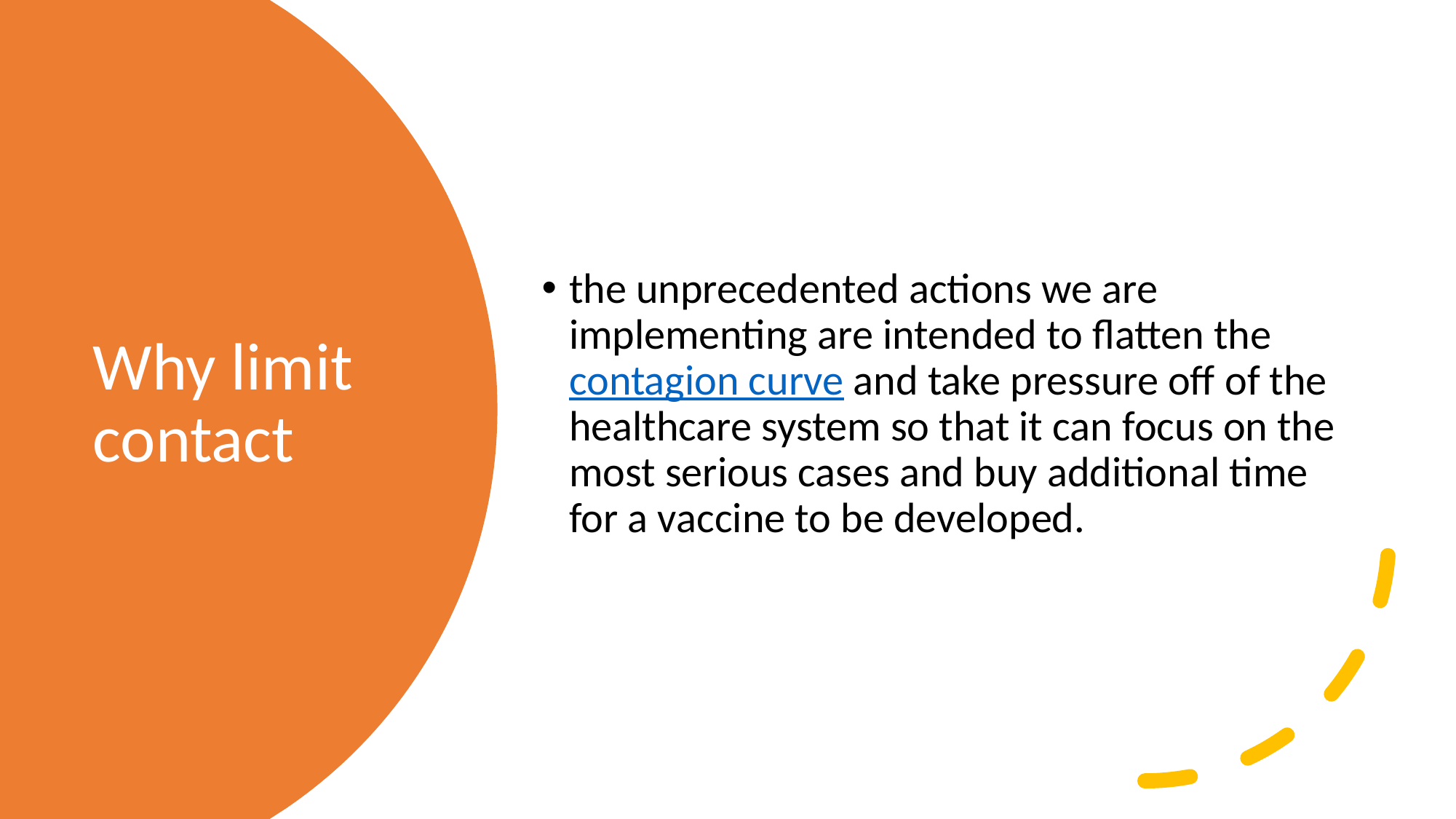

the unprecedented actions we are implementing are intended to flatten the contagion curve and take pressure off of the healthcare system so that it can focus on the most serious cases and buy additional time for a vaccine to be developed.
# Why limit contact